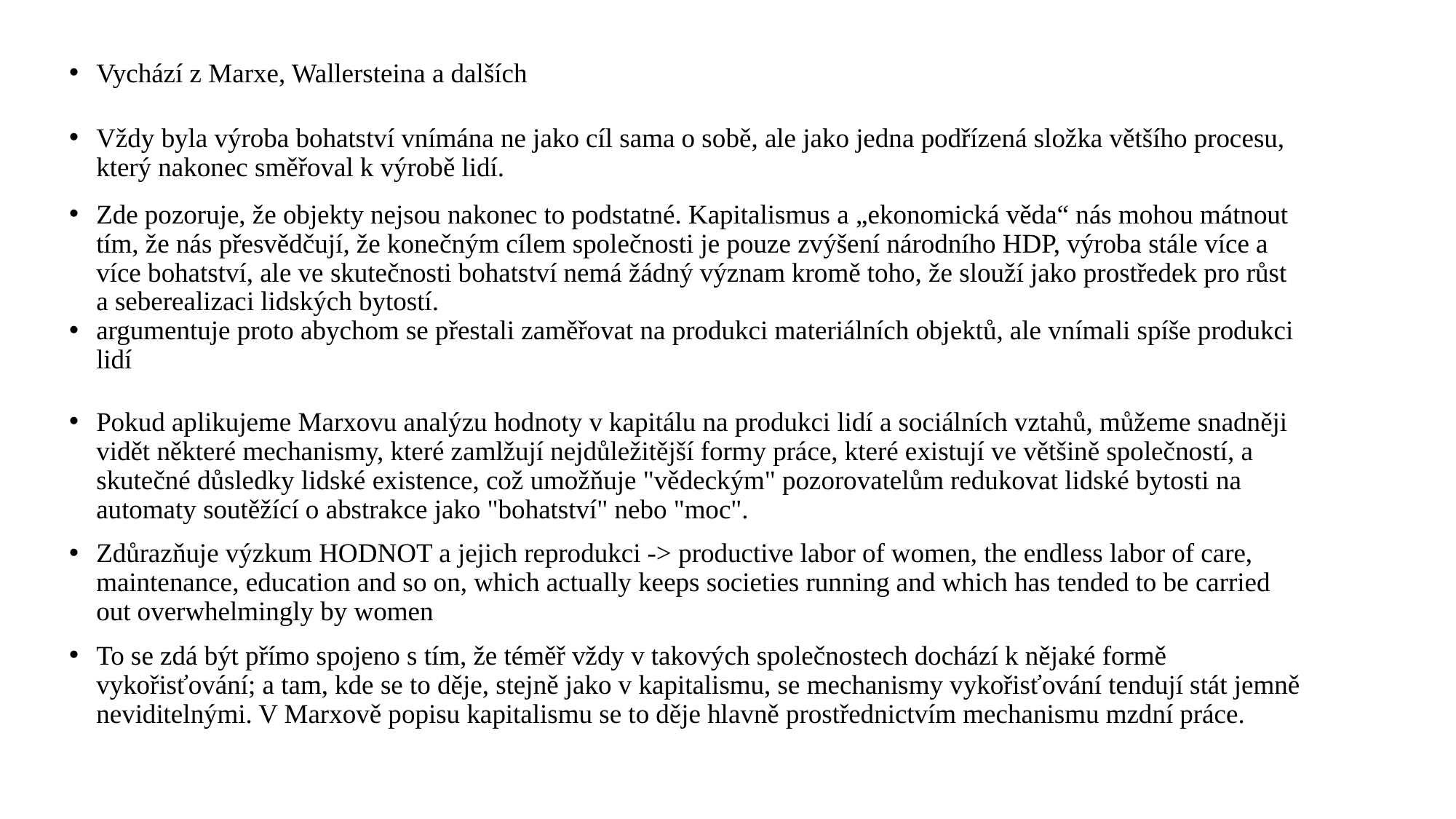

Vychází z Marxe, Wallersteina a dalších
Vždy byla výroba bohatství vnímána ne jako cíl sama o sobě, ale jako jedna podřízená složka většího procesu, který nakonec směřoval k výrobě lidí.
Zde pozoruje, že objekty nejsou nakonec to podstatné. Kapitalismus a „ekonomická věda“ nás mohou mátnout tím, že nás přesvědčují, že konečným cílem společnosti je pouze zvýšení národního HDP, výroba stále více a více bohatství, ale ve skutečnosti bohatství nemá žádný význam kromě toho, že slouží jako prostředek pro růst a seberealizaci lidských bytostí.
argumentuje proto abychom se přestali zaměřovat na produkci materiálních objektů, ale vnímali spíše produkci lidí
Pokud aplikujeme Marxovu analýzu hodnoty v kapitálu na produkci lidí a sociálních vztahů, můžeme snadněji vidět některé mechanismy, které zamlžují nejdůležitější formy práce, které existují ve většině společností, a skutečné důsledky lidské existence, což umožňuje "vědeckým" pozorovatelům redukovat lidské bytosti na automaty soutěžící o abstrakce jako "bohatství" nebo "moc".
Zdůrazňuje výzkum HODNOT a jejich reprodukci -> productive labor of women, the endless labor of care, maintenance, education and so on, which actually keeps societies running and which has tended to be carried out overwhelmingly by women
To se zdá být přímo spojeno s tím, že téměř vždy v takových společnostech dochází k nějaké formě vykořisťování; a tam, kde se to děje, stejně jako v kapitalismu, se mechanismy vykořisťování tendují stát jemně neviditelnými. V Marxově popisu kapitalismu se to děje hlavně prostřednictvím mechanismu mzdní práce.